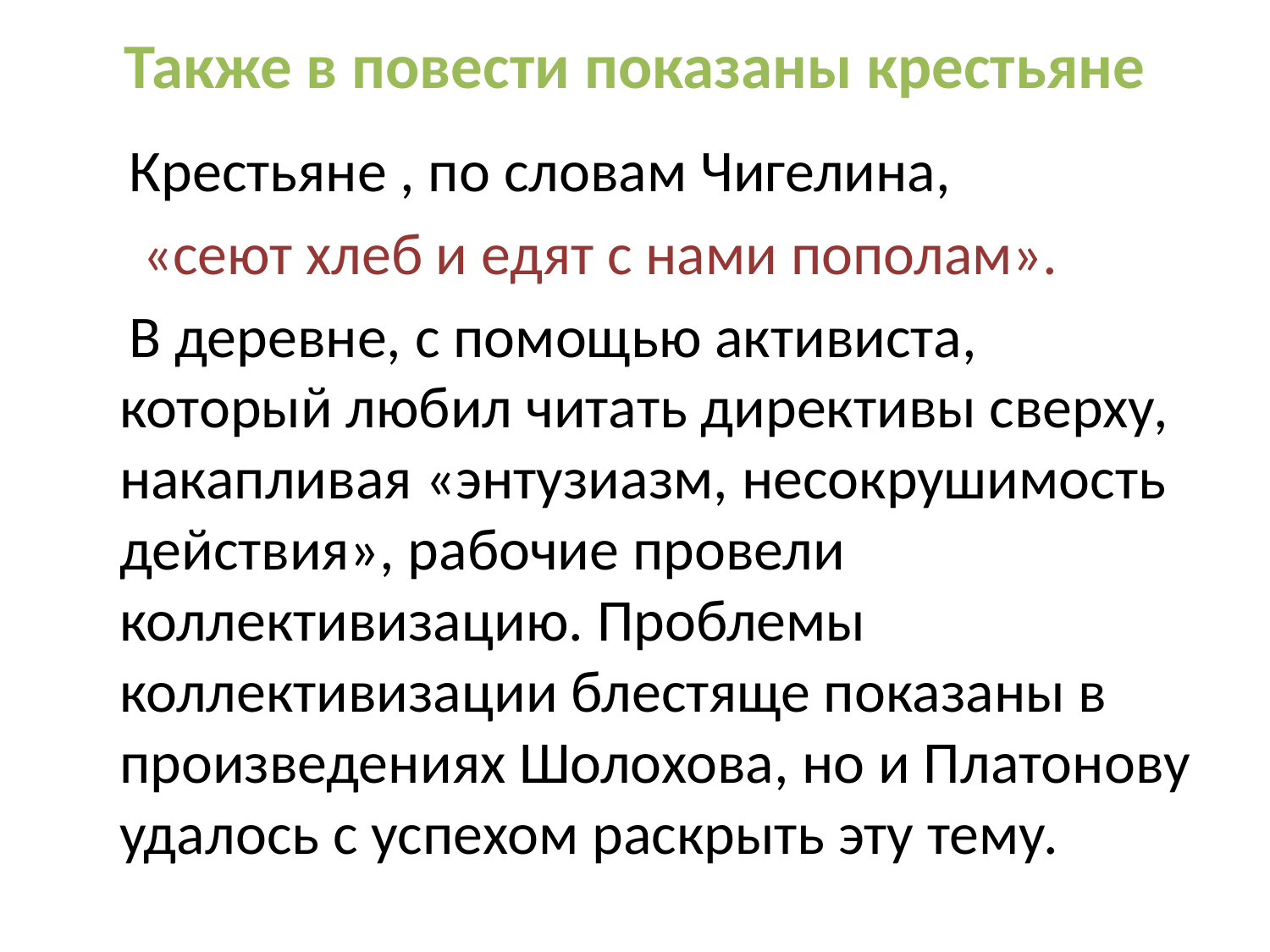

# Также в повести показаны крестьяне
    Крестьяне , по словам Чигелина,
     «сеют хлеб и едят с нами пополам».
    В деревне, с помощью активиста, который любил читать директивы сверху, накапливая «энтузиазм, несокрушимость действия», рабочие провели коллективизацию. Проблемы коллективизации блестяще показаны в произведениях Шолохова, но и Платонову удалось с успехом раскрыть эту тему.